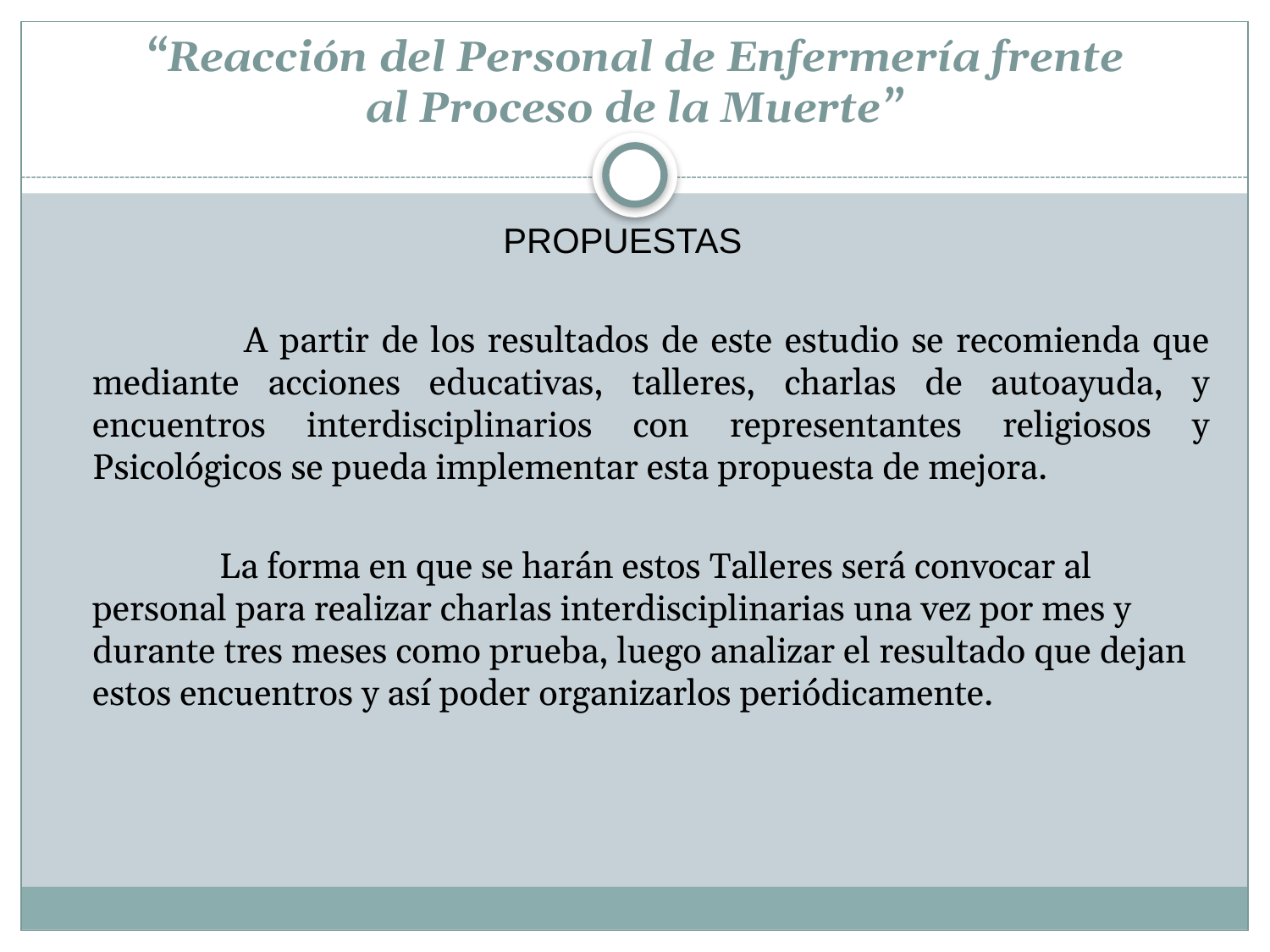

# “Reacción del Personal de Enfermería frente al Proceso de la Muerte”
PROPUESTAS

		  A partir de los resultados de este estudio se recomienda que mediante acciones educativas, talleres, charlas de autoayuda, y encuentros interdisciplinarios con representantes religiosos y Psicológicos se pueda implementar esta propuesta de mejora.

 		La forma en que se harán estos Talleres será convocar al personal para realizar charlas interdisciplinarias una vez por mes y durante tres meses como prueba, luego analizar el resultado que dejan estos encuentros y así poder organizarlos periódicamente.